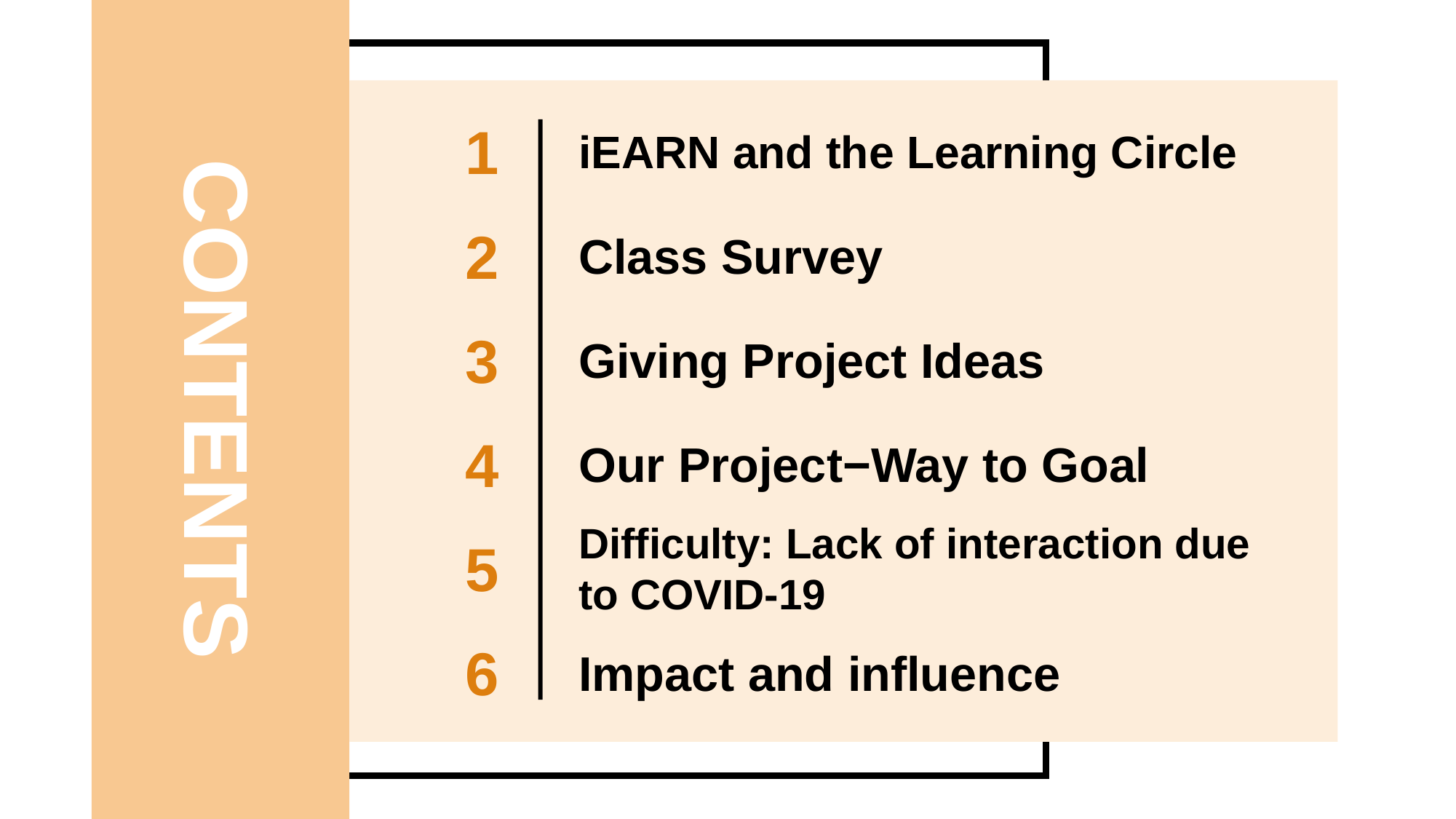

CONTENTS

iEARN and the Learning Circle
1

Class Survey
2
Giving Project Ideas
3
Our Project−Way to Goal
4
5
Difficulty: Lack of interaction due to COVID-19
Impact and influence
6